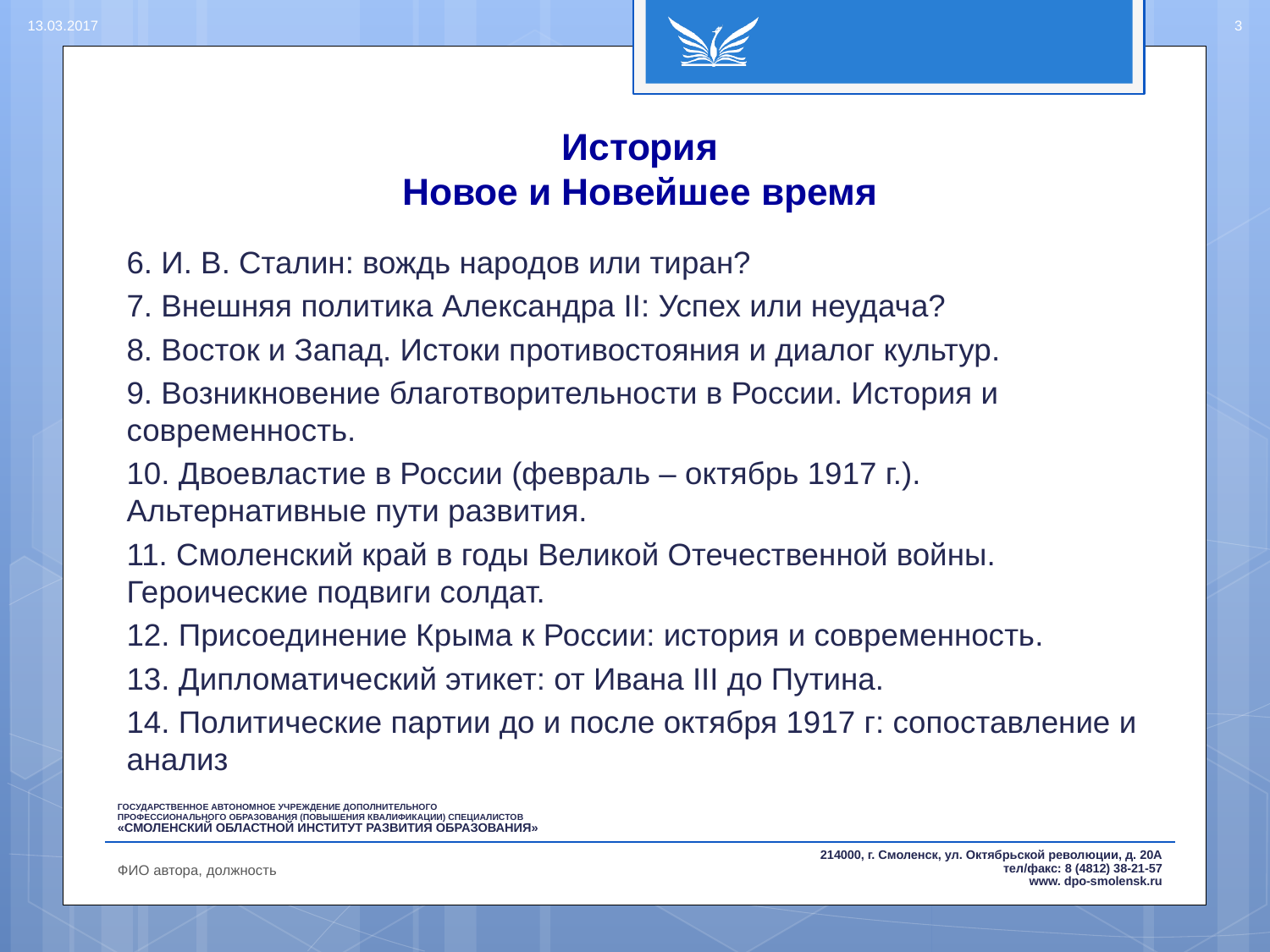

13.03.2017
3
# История Новое и Новейшее время
6. И. В. Сталин: вождь народов или тиран?
7. Внешняя политика Александра II: Успех или неудача?
8. Восток и Запад. Истоки противостояния и диалог культур.
9. Возникновение благотворительности в России. История и современность.
10. Двоевластие в России (февраль – октябрь 1917 г.). Альтернативные пути развития.
11. Смоленский край в годы Великой Отечественной войны. Героические подвиги солдат.
12. Присоединение Крыма к России: история и современность.
13. Дипломатический этикет: от Ивана III до Путина.
14. Политические партии до и после октября 1917 г: сопоставление и анализ

ФИО автора, должность